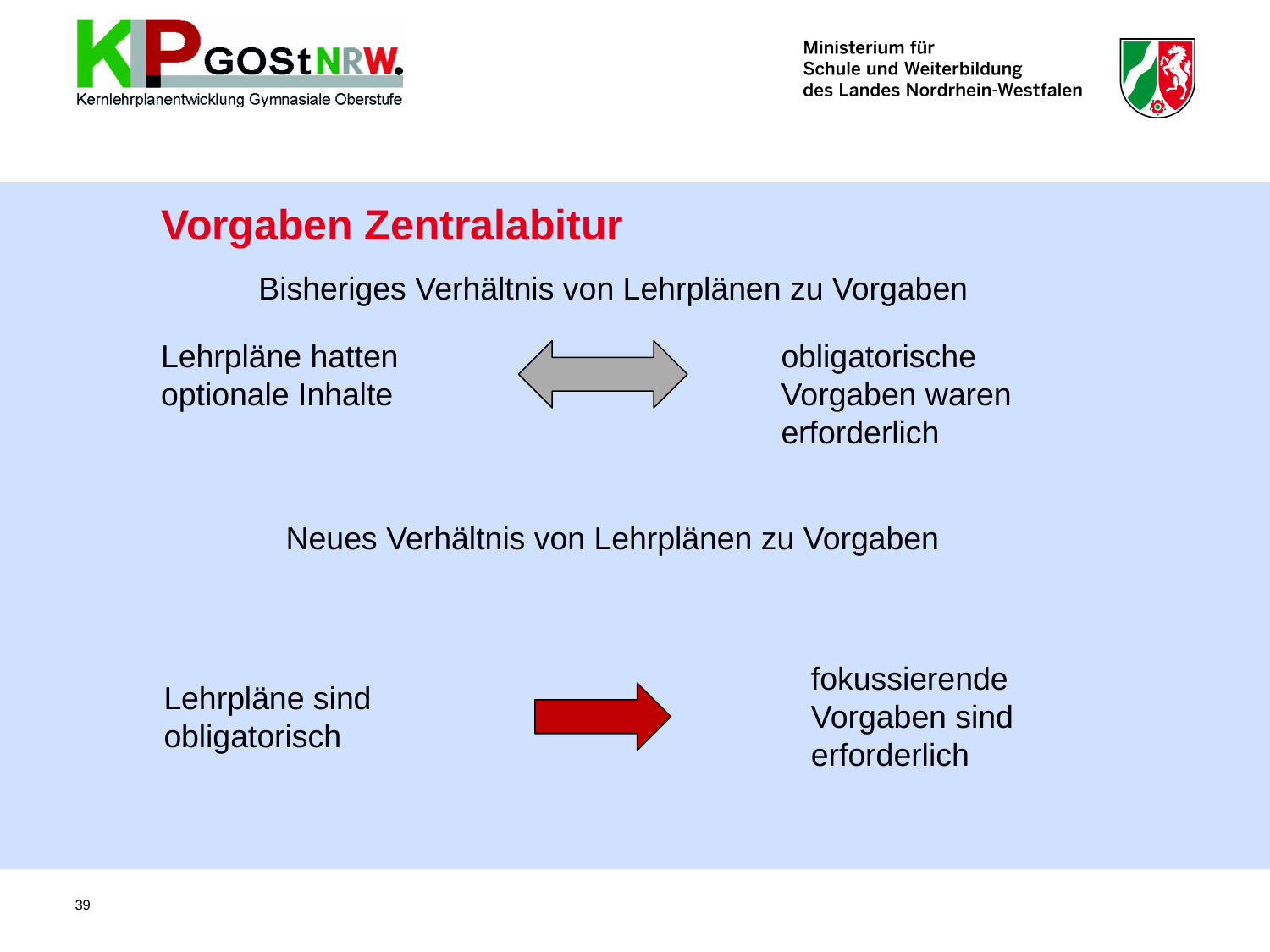

Vorgaben Zentralabitur

Bisheriges Verhältnis von Lehrplänen zu Vorgaben
Lehrpläne hatten optionale Inhalte
obligatorische Vorgaben waren erforderlich

Neues Verhältnis von Lehrplänen zu Vorgaben
fokussierende Vorgaben sind erforderlich
Lehrpläne sind
obligatorisch

39